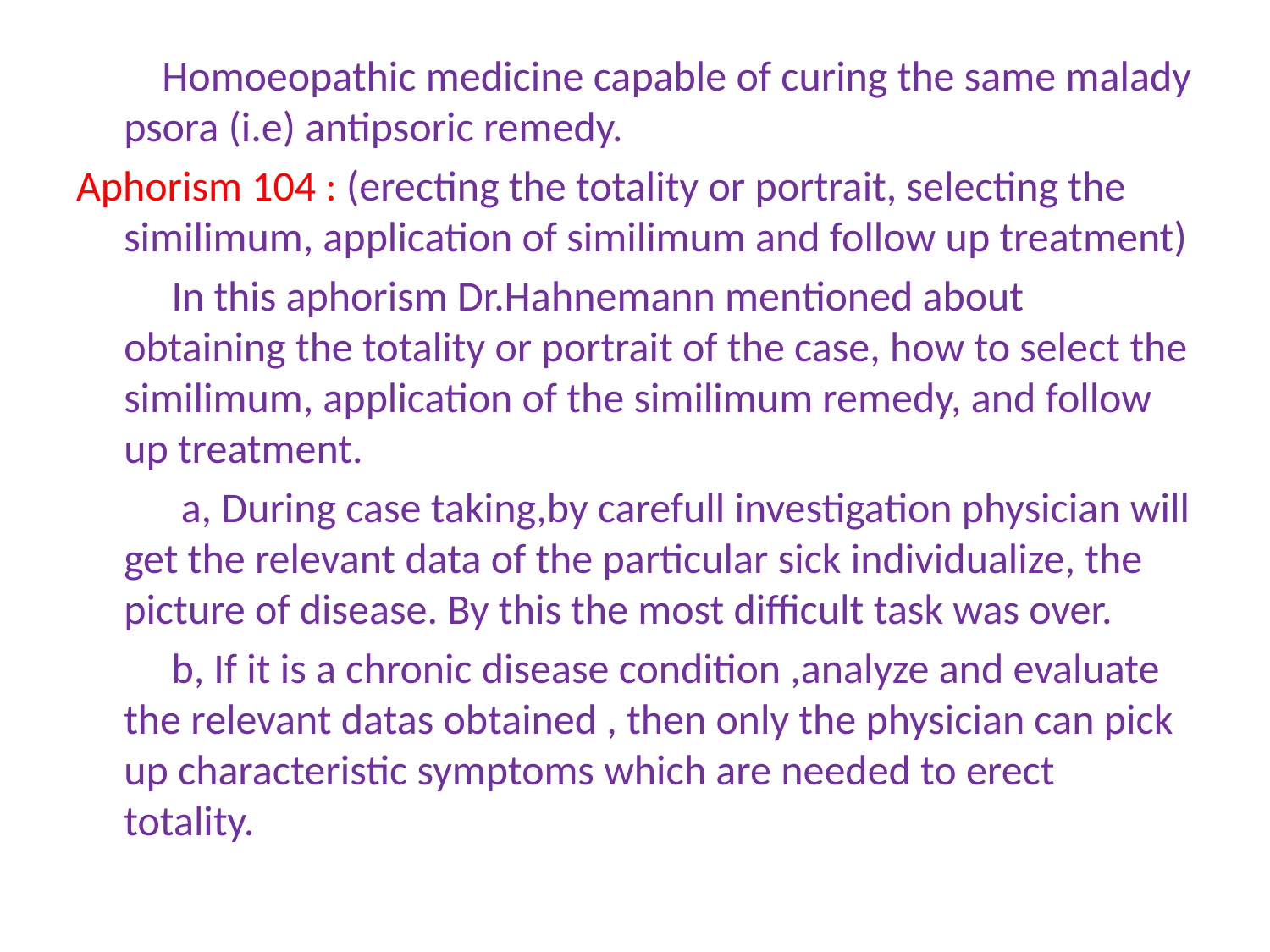

Homoeopathic medicine capable of curing the same malady psora (i.e) antipsoric remedy.
Aphorism 104 : (erecting the totality or portrait, selecting the similimum, application of similimum and follow up treatment)
          In this aphorism Dr.Hahnemann mentioned about obtaining the totality or portrait of the case, how to select the similimum, application of the similimum remedy, and follow up treatment.
           a, During case taking,by carefull investigation physician will get the relevant data of the particular sick individualize, the picture of disease. By this the most difficult task was over.
          b, If it is a chronic disease condition ,analyze and evaluate the relevant datas obtained , then only the physician can pick up characteristic symptoms which are needed to erect totality.